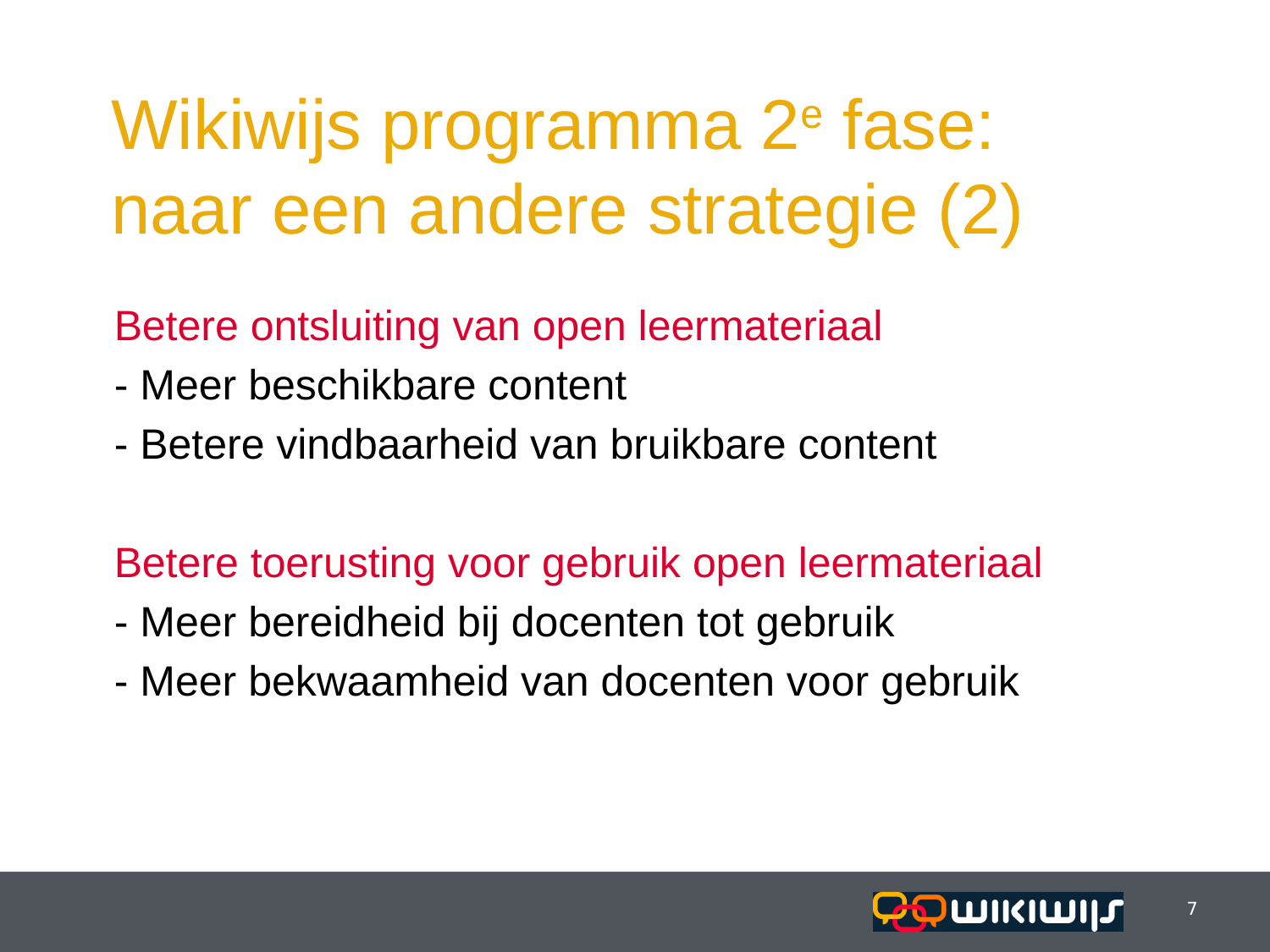

Wikiwijs programma 2e fase:
naar een andere strategie (2)
Betere ontsluiting van open leermateriaal
- Meer beschikbare content
- Betere vindbaarheid van bruikbare content

Betere toerusting voor gebruik open leermateriaal
- Meer bereidheid bij docenten tot gebruik
- Meer bekwaamheid van docenten voor gebruik